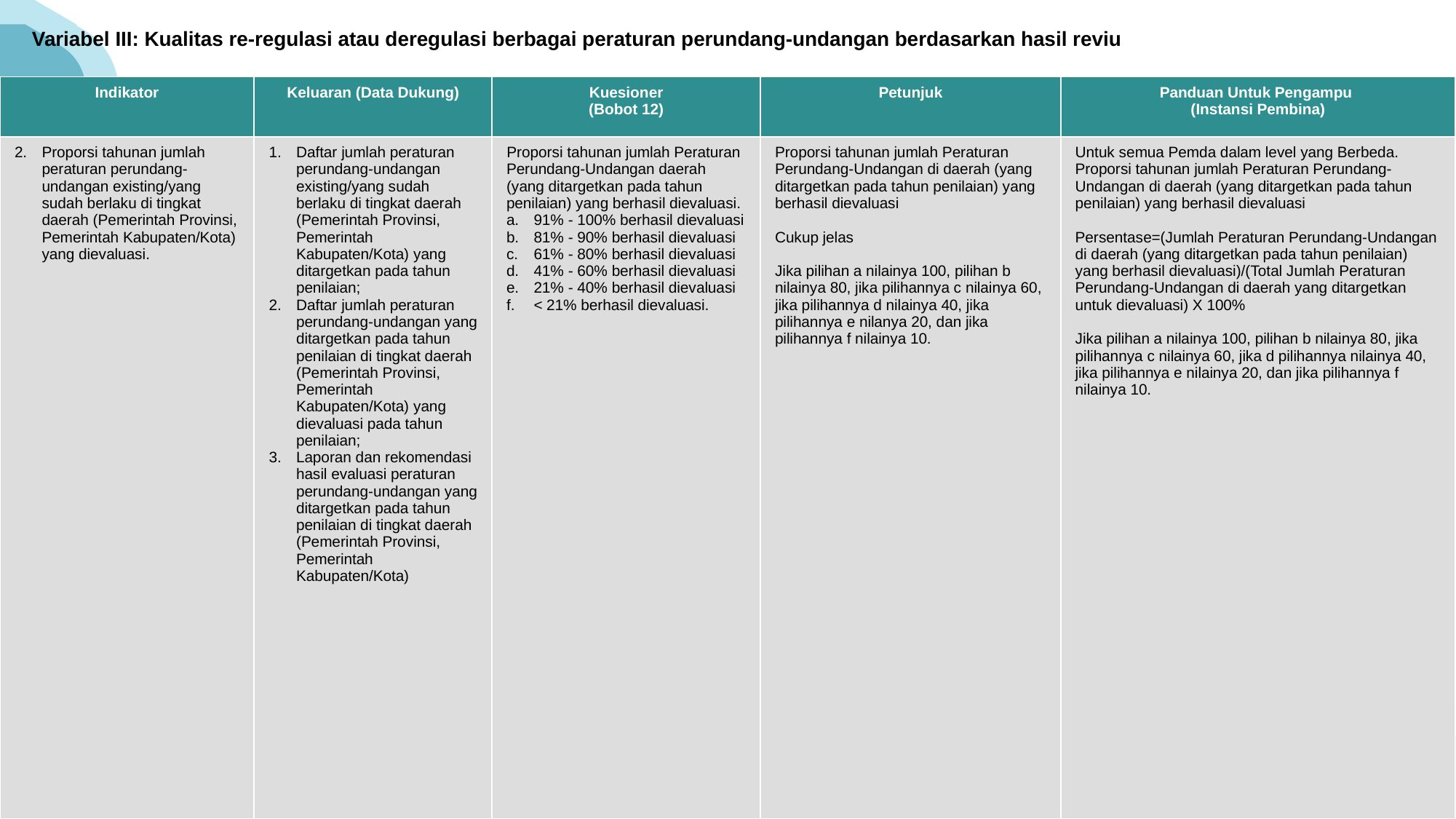

Variabel III: Kualitas re-regulasi atau deregulasi berbagai peraturan perundang-undangan berdasarkan hasil reviu
| Indikator | Keluaran (Data Dukung) | Kuesioner (Bobot 12) | Petunjuk | Panduan Untuk Pengampu (Instansi Pembina) |
| --- | --- | --- | --- | --- |
| Proporsi tahunan jumlah peraturan perundang-undangan existing/yang sudah berlaku di tingkat daerah (Pemerintah Provinsi, Pemerintah Kabupaten/Kota) yang dievaluasi. | Daftar jumlah peraturan perundang-undangan existing/yang sudah berlaku di tingkat daerah (Pemerintah Provinsi, Pemerintah Kabupaten/Kota) yang ditargetkan pada tahun penilaian; Daftar jumlah peraturan perundang-undangan yang ditargetkan pada tahun penilaian di tingkat daerah (Pemerintah Provinsi, Pemerintah Kabupaten/Kota) yang dievaluasi pada tahun penilaian; Laporan dan rekomendasi hasil evaluasi peraturan perundang-undangan yang ditargetkan pada tahun penilaian di tingkat daerah (Pemerintah Provinsi, Pemerintah Kabupaten/Kota) | Proporsi tahunan jumlah Peraturan Perundang-Undangan daerah (yang ditargetkan pada tahun penilaian) yang berhasil dievaluasi. 91% - 100% berhasil dievaluasi 81% - 90% berhasil dievaluasi 61% - 80% berhasil dievaluasi 41% - 60% berhasil dievaluasi 21% - 40% berhasil dievaluasi < 21% berhasil dievaluasi. | Proporsi tahunan jumlah Peraturan Perundang-Undangan di daerah (yang ditargetkan pada tahun penilaian) yang berhasil dievaluasi Cukup jelas Jika pilihan a nilainya 100, pilihan b nilainya 80, jika pilihannya c nilainya 60, jika pilihannya d nilainya 40, jika pilihannya e nilanya 20, dan jika pilihannya f nilainya 10. | Untuk semua Pemda dalam level yang Berbeda. Proporsi tahunan jumlah Peraturan Perundang-Undangan di daerah (yang ditargetkan pada tahun penilaian) yang berhasil dievaluasi Persentase=(Jumlah Peraturan Perundang-Undangan di daerah (yang ditargetkan pada tahun penilaian) yang berhasil dievaluasi)/(Total Jumlah Peraturan Perundang-Undangan di daerah yang ditargetkan untuk dievaluasi) X 100% Jika pilihan a nilainya 100, pilihan b nilainya 80, jika pilihannya c nilainya 60, jika d pilihannya nilainya 40, jika pilihannya e nilainya 20, dan jika pilihannya f nilainya 10. |